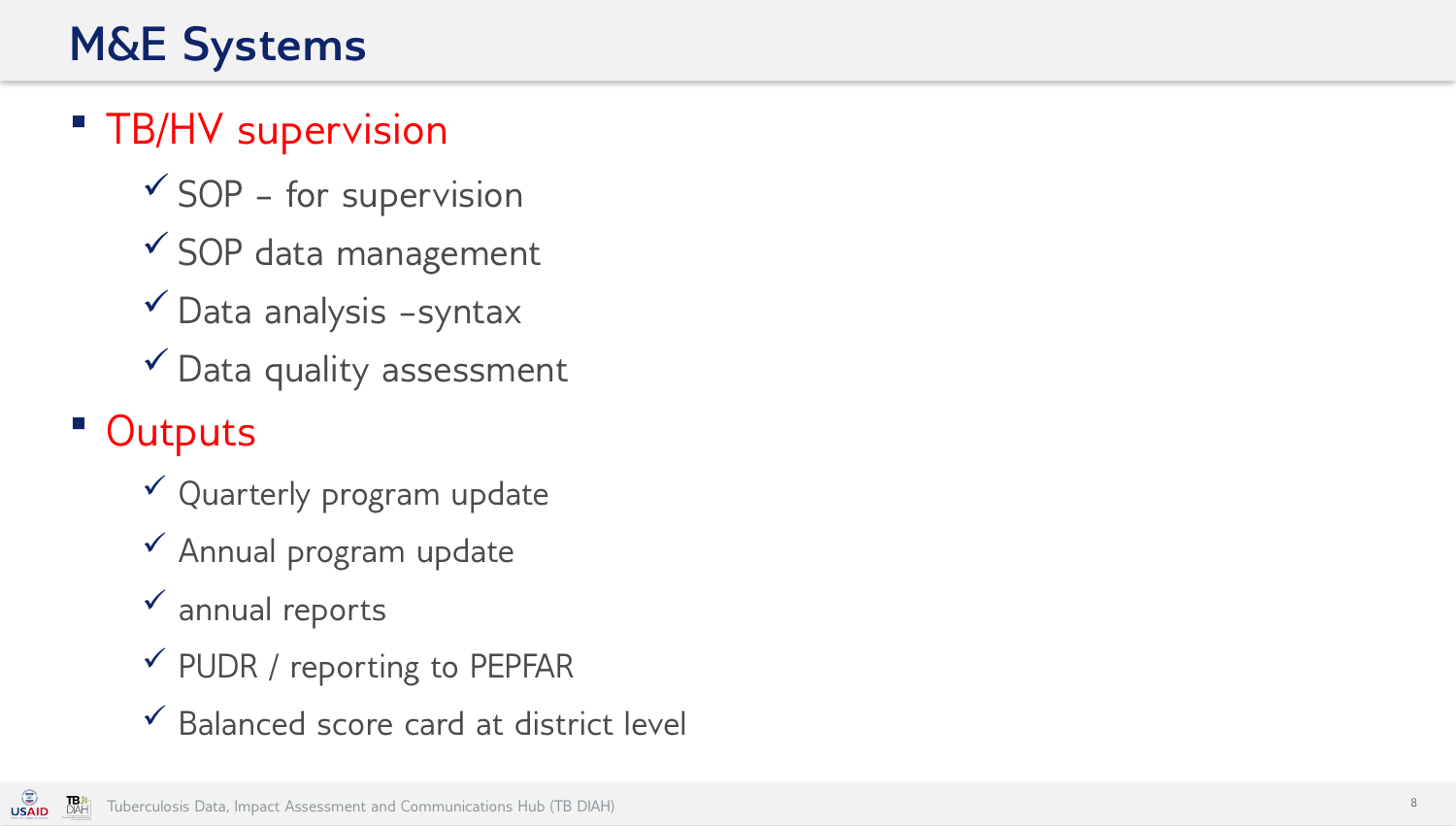

# M&E Systems
TB/HV supervision
SOP – for supervision
SOP data management
Data analysis –syntax
Data quality assessment
Outputs
Quarterly program update
Annual program update
annual reports
PUDR / reporting to PEPFAR
Balanced score card at district level

8